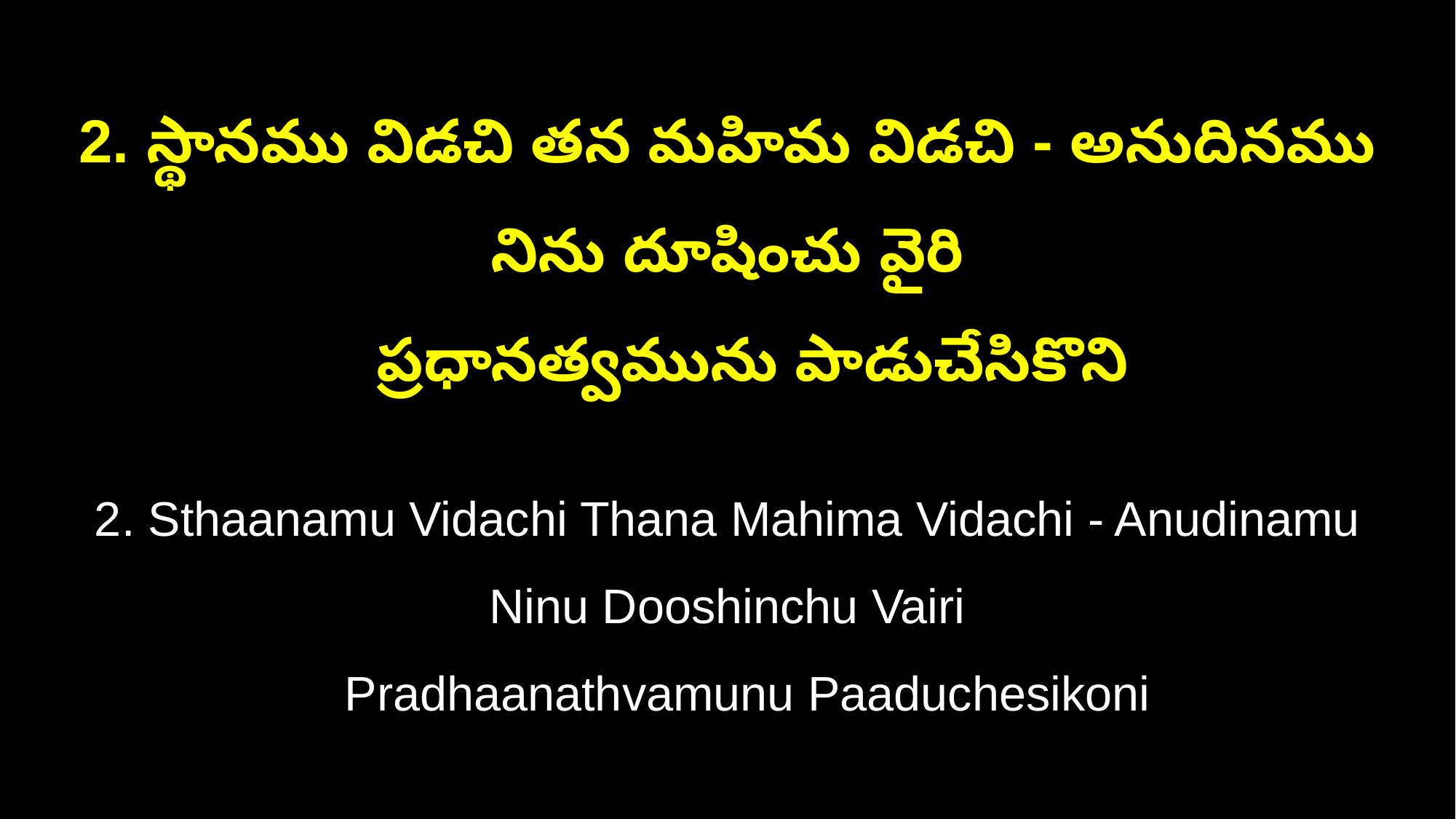

2. స్థానము విడచి తన మహిమ విడచి - అనుదినము నిను దూషించు వైరి
   ప్రధానత్వమును పాడుచేసికొని
2. Sthaanamu Vidachi Thana Mahima Vidachi - Anudinamu Ninu Dooshinchu Vairi
   Pradhaanathvamunu Paaduchesikoni